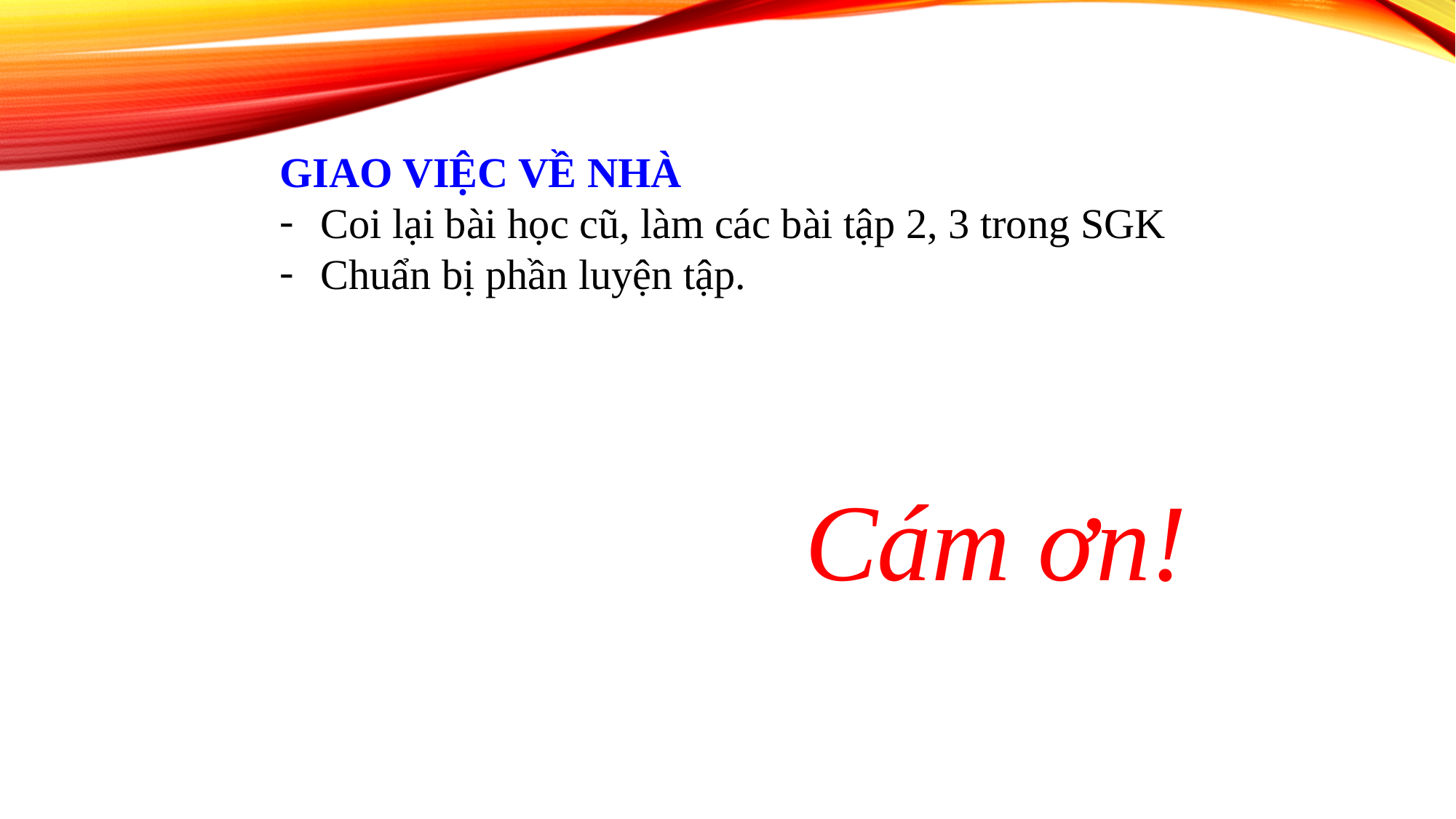

GIAO VIỆC VỀ NHÀ
Coi lại bài học cũ, làm các bài tập 2, 3 trong SGK
Chuẩn bị phần luyện tập.
Cám ơn!